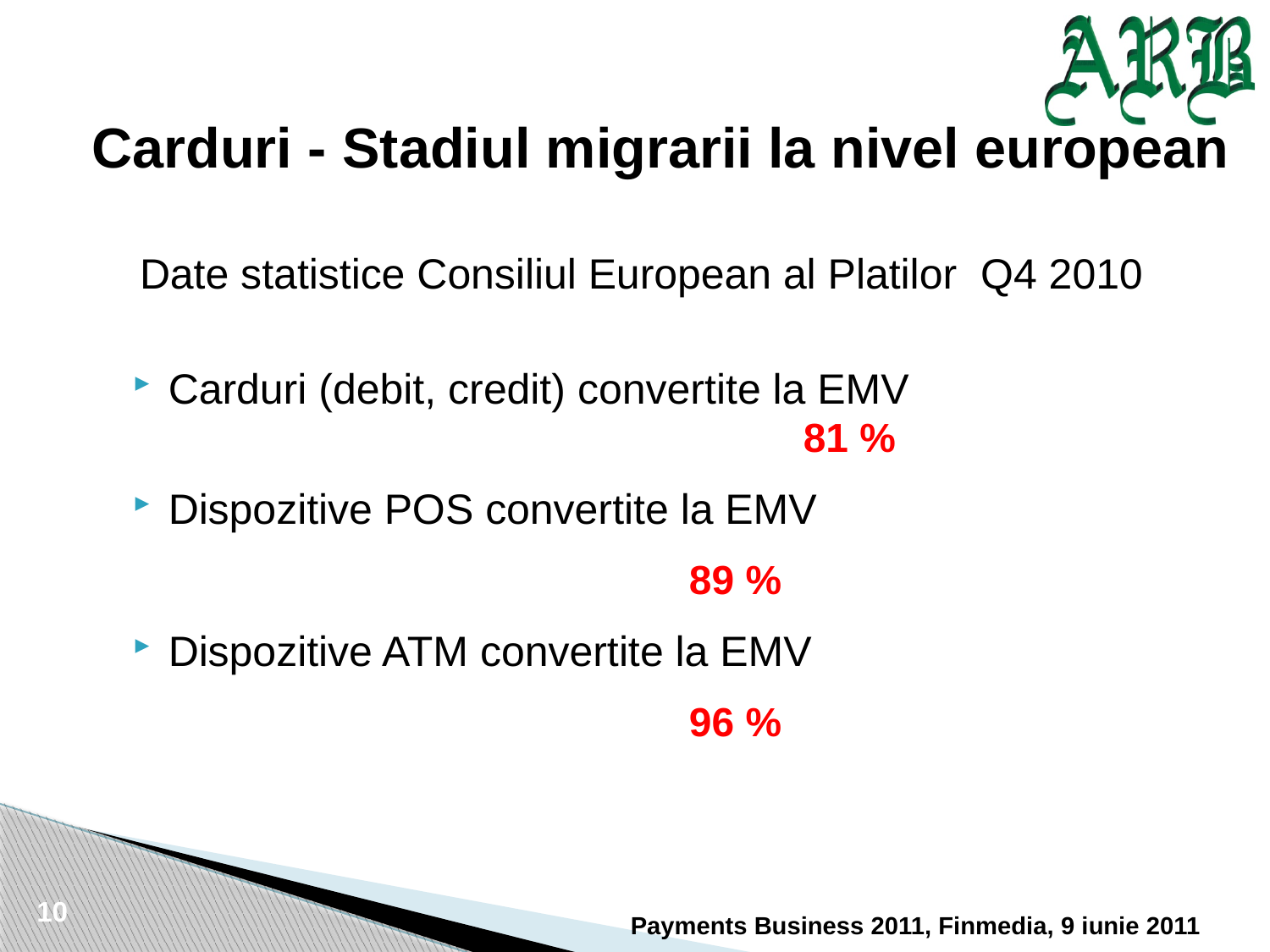

Carduri - Stadiul migrarii la nivel european
Date statistice Consiliul European al Platilor  Q4 2010

Carduri (debit, credit) convertite la EMV  						81 %
Dispozitive POS convertite la EMV
				89 %
Dispozitive ATM convertite la EMV
				96 %
10
Payments Business 2011, Finmedia, 9 iunie 2011